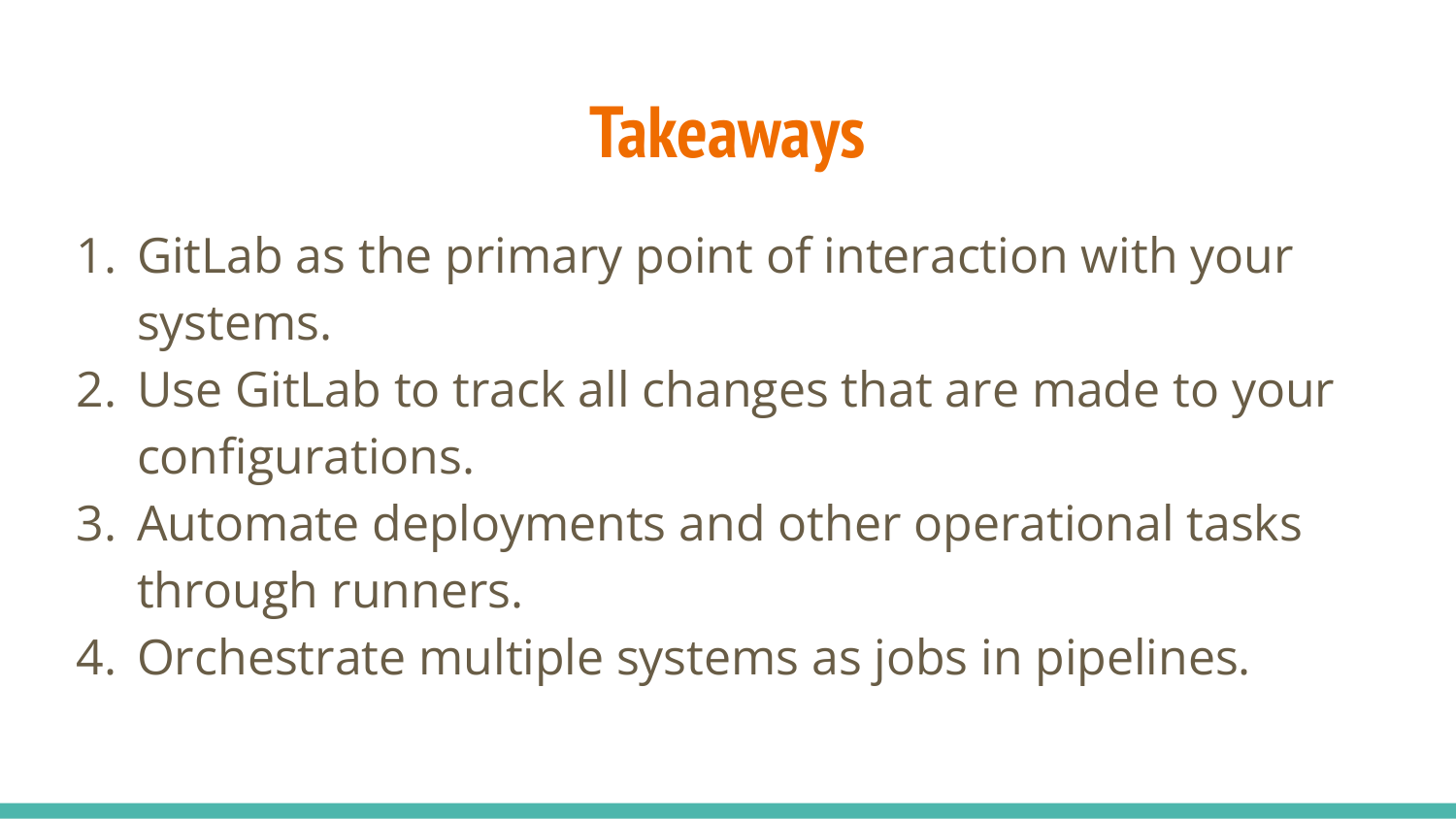

# Takeaways
GitLab as the primary point of interaction with your systems.
Use GitLab to track all changes that are made to your configurations.
Automate deployments and other operational tasks through runners.
Orchestrate multiple systems as jobs in pipelines.